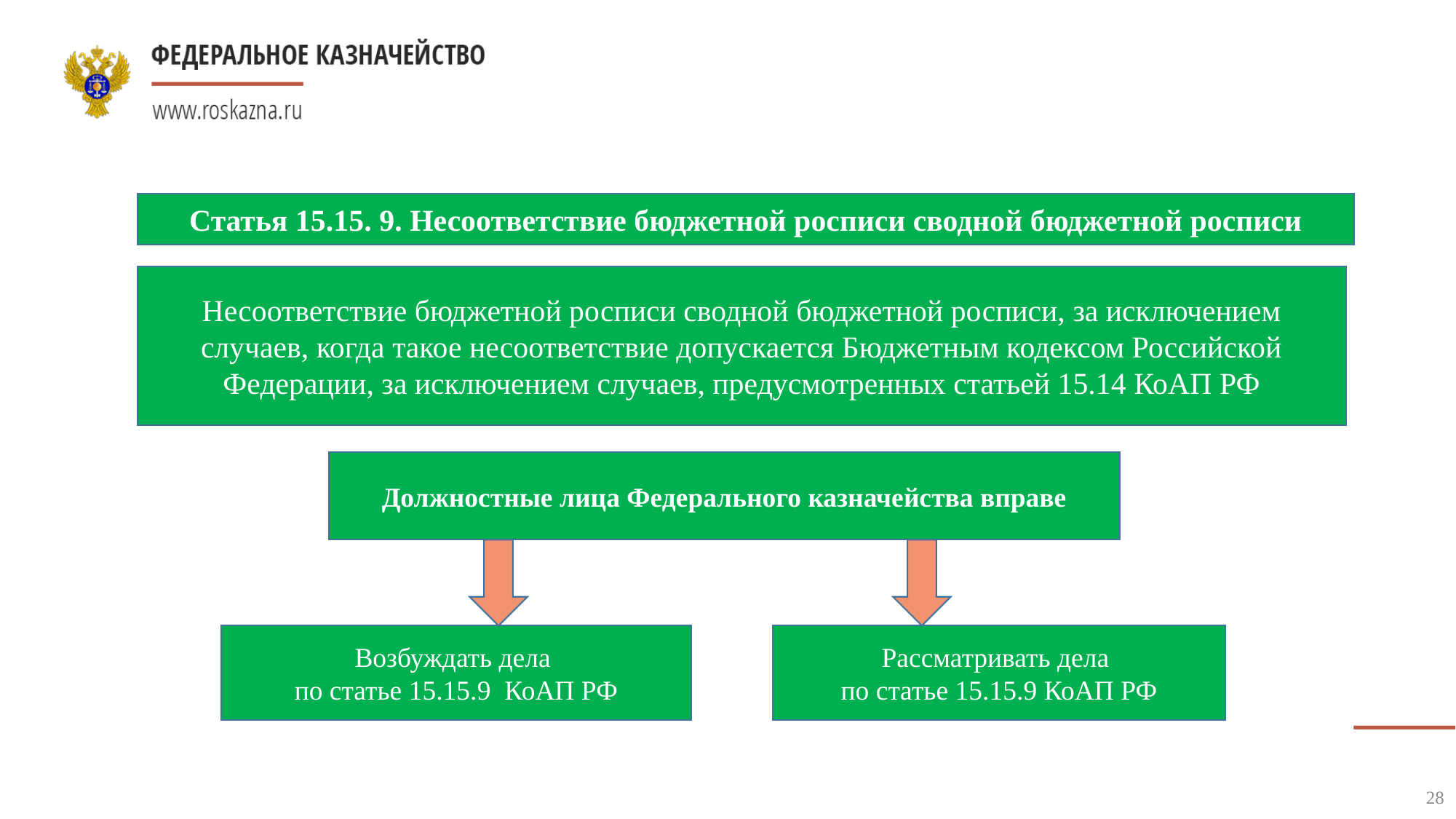

Статья 15.15. 9. Несоответствие бюджетной росписи сводной бюджетной росписи
Несоответствие бюджетной росписи сводной бюджетной росписи, за исключением случаев, когда такое несоответствие допускается Бюджетным кодексом Российской Федерации, за исключением случаев, предусмотренных статьей 15.14 КоАП РФ
Должностные лица Федерального казначейства вправе

Возбуждать дела
по статье 15.15.9  КоАП РФ
Рассматривать дела
по статье 15.15.9 КоАП РФ
28